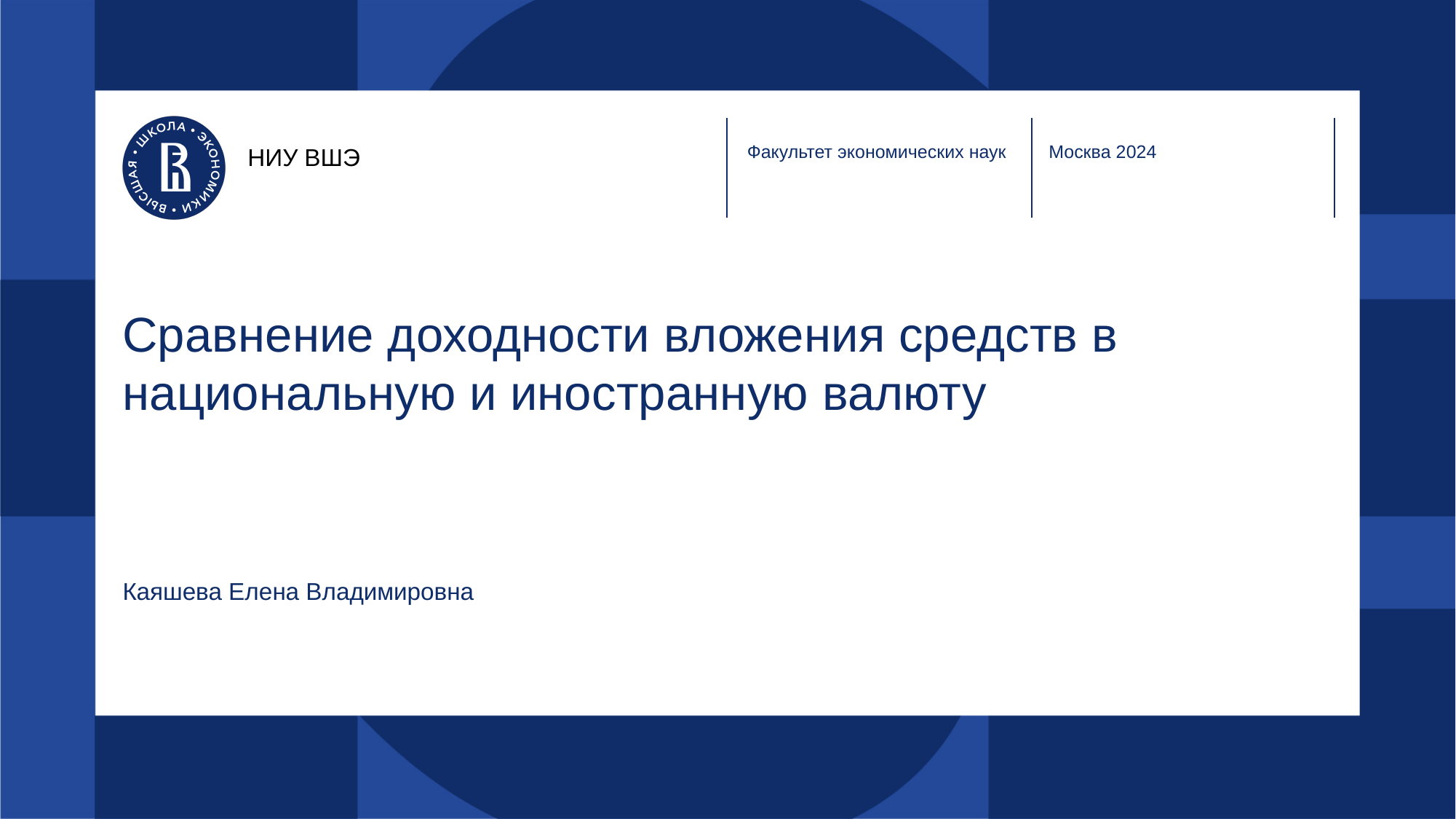

Факультет экономических наук
Москва 2024
НИУ ВШЭ
# Сравнение доходности вложения средств в национальную и иностранную валюту
Каяшева Елена Владимировна